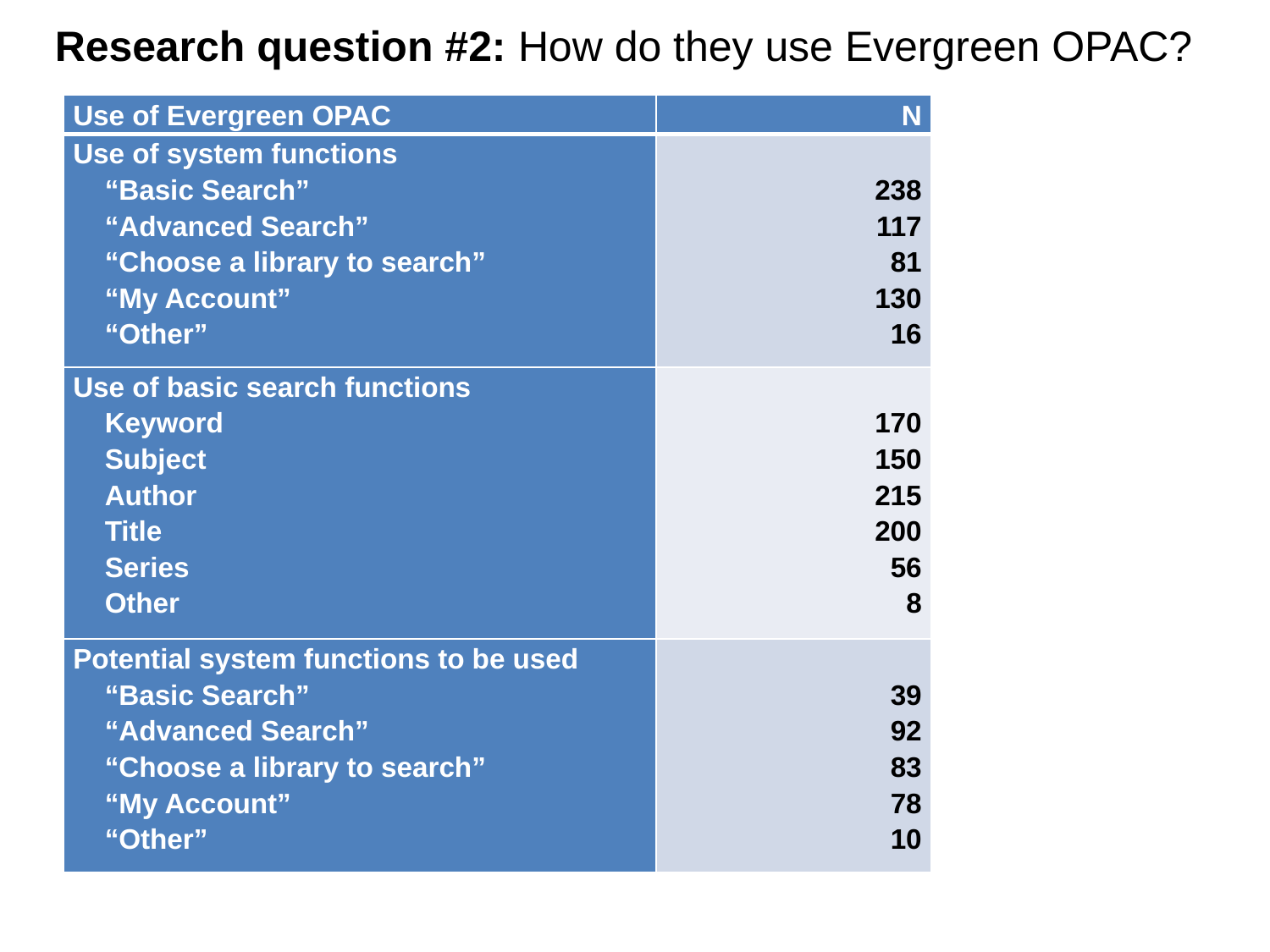

Research question #2: How do they use Evergreen OPAC?

| Use of Evergreen OPAC | N |
| --- | --- |
| Use of system functions “Basic Search” “Advanced Search” “Choose a library to search” “My Account” “Other” | 238 117 81 130 16 |
| Use of basic search functions Keyword Subject Author Title Series Other | 170 150 215 200 56 8 |
| Potential system functions to be used “Basic Search” “Advanced Search” “Choose a library to search” “My Account” “Other” | 39 92 83 78 10 |